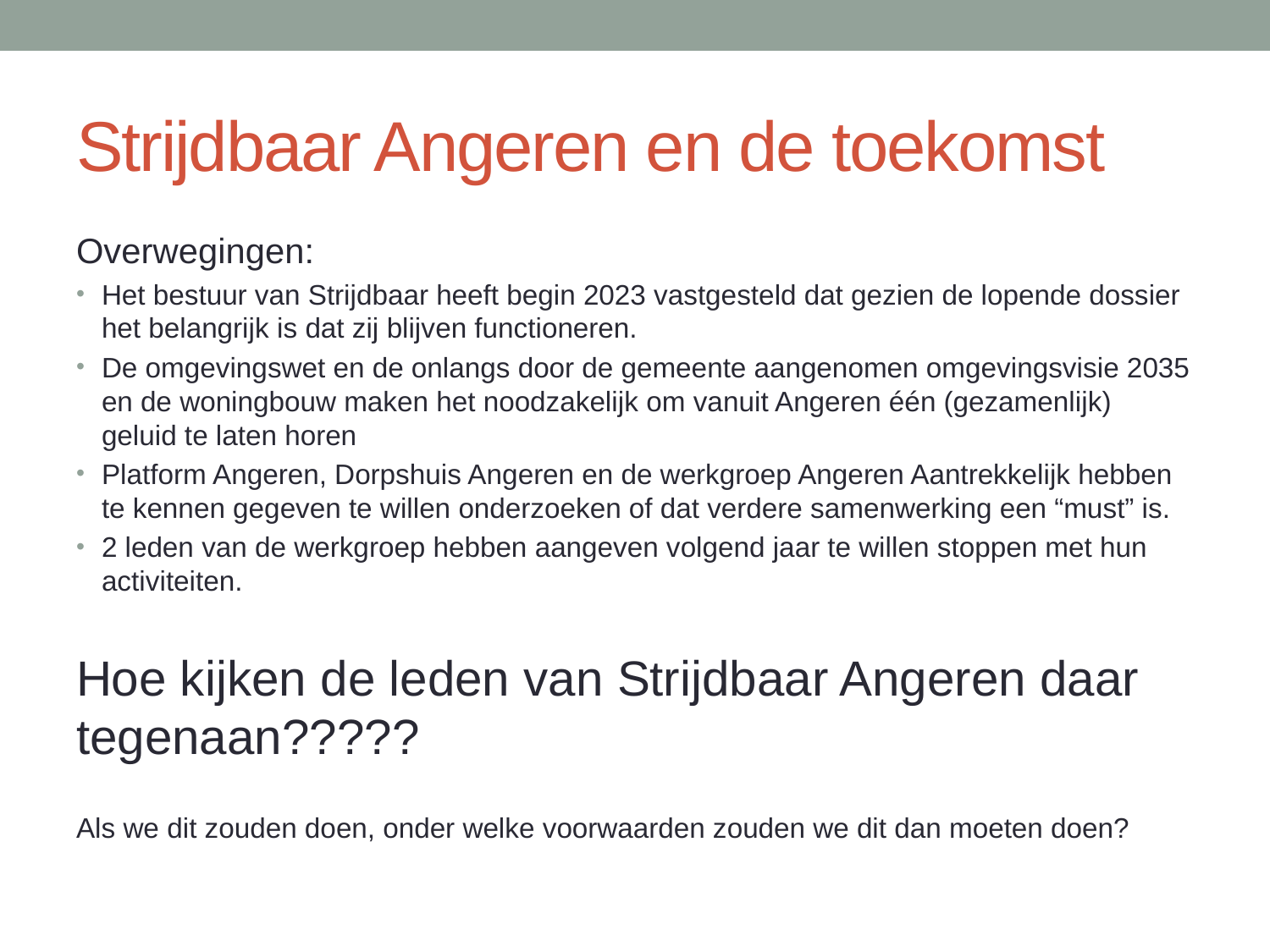

# Strijdbaar Angeren en de toekomst
Overwegingen:
Het bestuur van Strijdbaar heeft begin 2023 vastgesteld dat gezien de lopende dossier het belangrijk is dat zij blijven functioneren.
De omgevingswet en de onlangs door de gemeente aangenomen omgevingsvisie 2035 en de woningbouw maken het noodzakelijk om vanuit Angeren één (gezamenlijk) geluid te laten horen
Platform Angeren, Dorpshuis Angeren en de werkgroep Angeren Aantrekkelijk hebben te kennen gegeven te willen onderzoeken of dat verdere samenwerking een “must” is.
2 leden van de werkgroep hebben aangeven volgend jaar te willen stoppen met hun activiteiten.

Hoe kijken de leden van Strijdbaar Angeren daar tegenaan?????

Als we dit zouden doen, onder welke voorwaarden zouden we dit dan moeten doen?